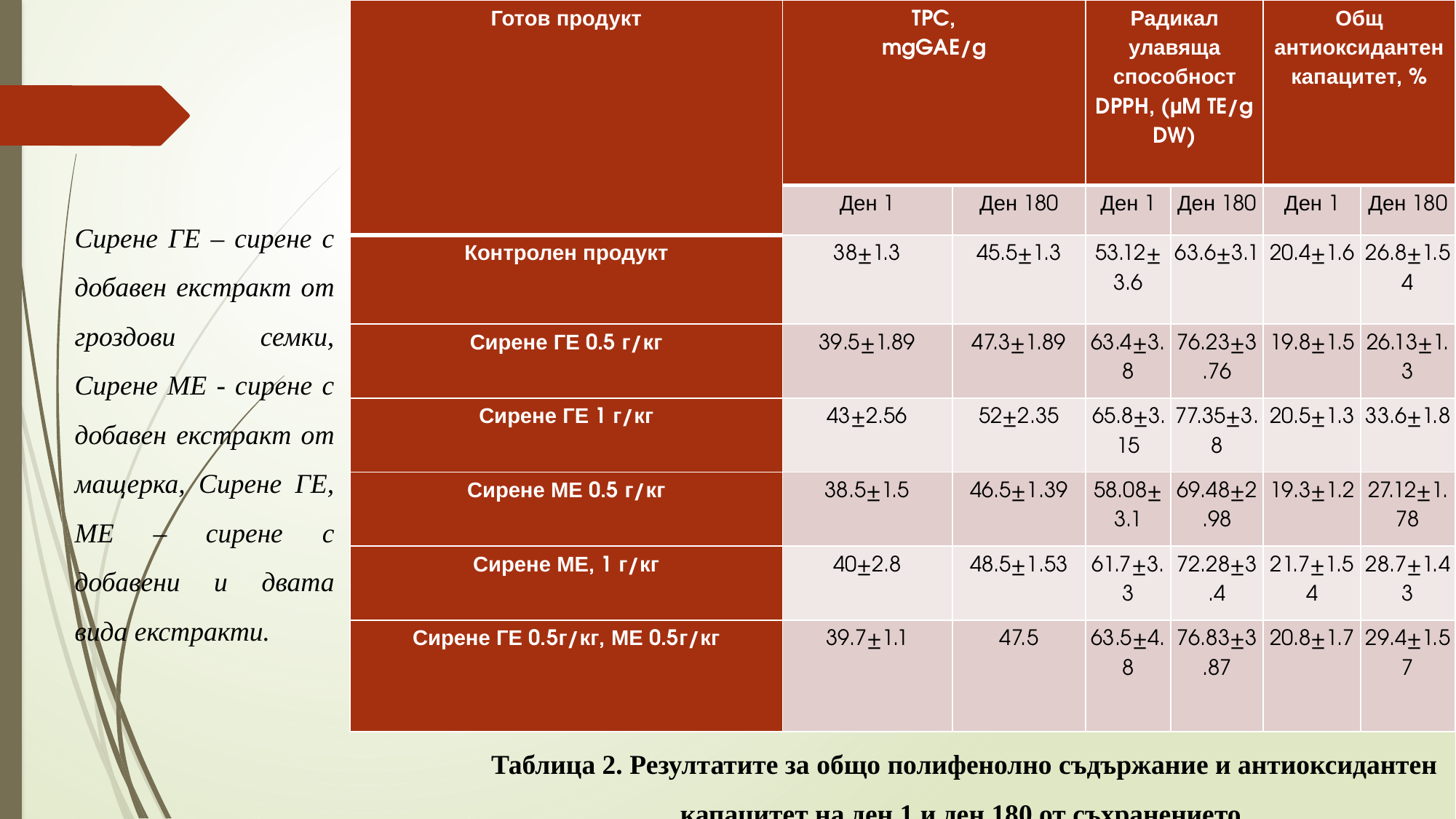

| Готов продукт | TPC, mgGAE/g |  | Радикал улавяща способност DPPH, (µM TE/g DW) |  | Общ антиоксидантен капацитет, % |  |
| --- | --- | --- | --- | --- | --- | --- |
|  | Ден 1 | Ден 180 | Ден 1 | Ден 180 | Ден 1 | Ден 180 |
| Контролен продукт | 38±1.3 | 45.5±1.3 | 53.12±3.6 | 63.6±3.1 | 20.4±1.6 | 26.8±1.54 |
| Сирене ГЕ 0.5 г/кг | 39.5±1.89 | 47.3±1.89 | 63.4±3.8 | 76.23±3.76 | 19.8±1.5 | 26.13±1.3 |
| Сирене ГЕ 1 г/кг | 43±2.56 | 52±2.35 | 65.8±3.15 | 77.35±3.8 | 20.5±1.3 | 33.6±1.8 |
| Сирене МЕ 0.5 г/кг | 38.5±1.5 | 46.5±1.39 | 58.08±3.1 | 69.48±2.98 | 19.3±1.2 | 27.12±1.78 |
| Сирене МЕ, 1 г/кг | 40±2.8 | 48.5±1.53 | 61.7±3.3 | 72.28±3.4 | 21.7±1.54 | 28.7±1.43 |
| Сирене ГЕ 0.5г/кг, МЕ 0.5г/кг | 39.7±1.1 | 47.5 | 63.5±4.8 | 76.83±3.87 | 20.8±1.7 | 29.4±1.57 |
Сирене ГЕ – сирене с добавен екстракт от гроздови семки, Сирене МЕ - сирене с добавен екстракт от мащерка, Сирене ГЕ, МЕ – сирене с добавени и двата вида екстракти.
Таблица 2. Резултатите за общо полифенолно съдържание и антиоксидантен капацитет на ден 1 и ден 180 от съхранението.